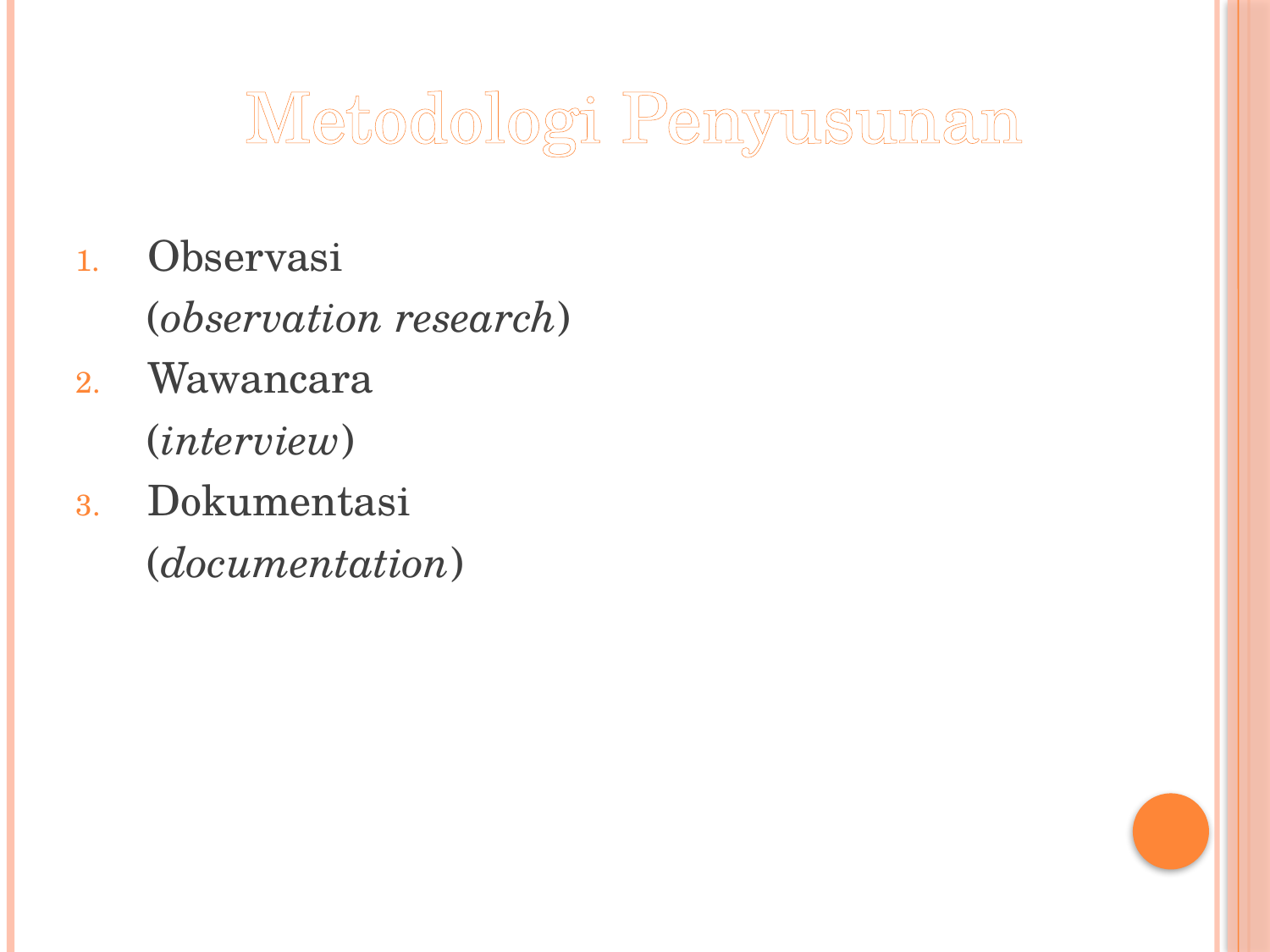

Metodologi Penyusunan
Observasi
      (observation research)
Wawancara
      (interview)
Dokumentasi
      (documentation)